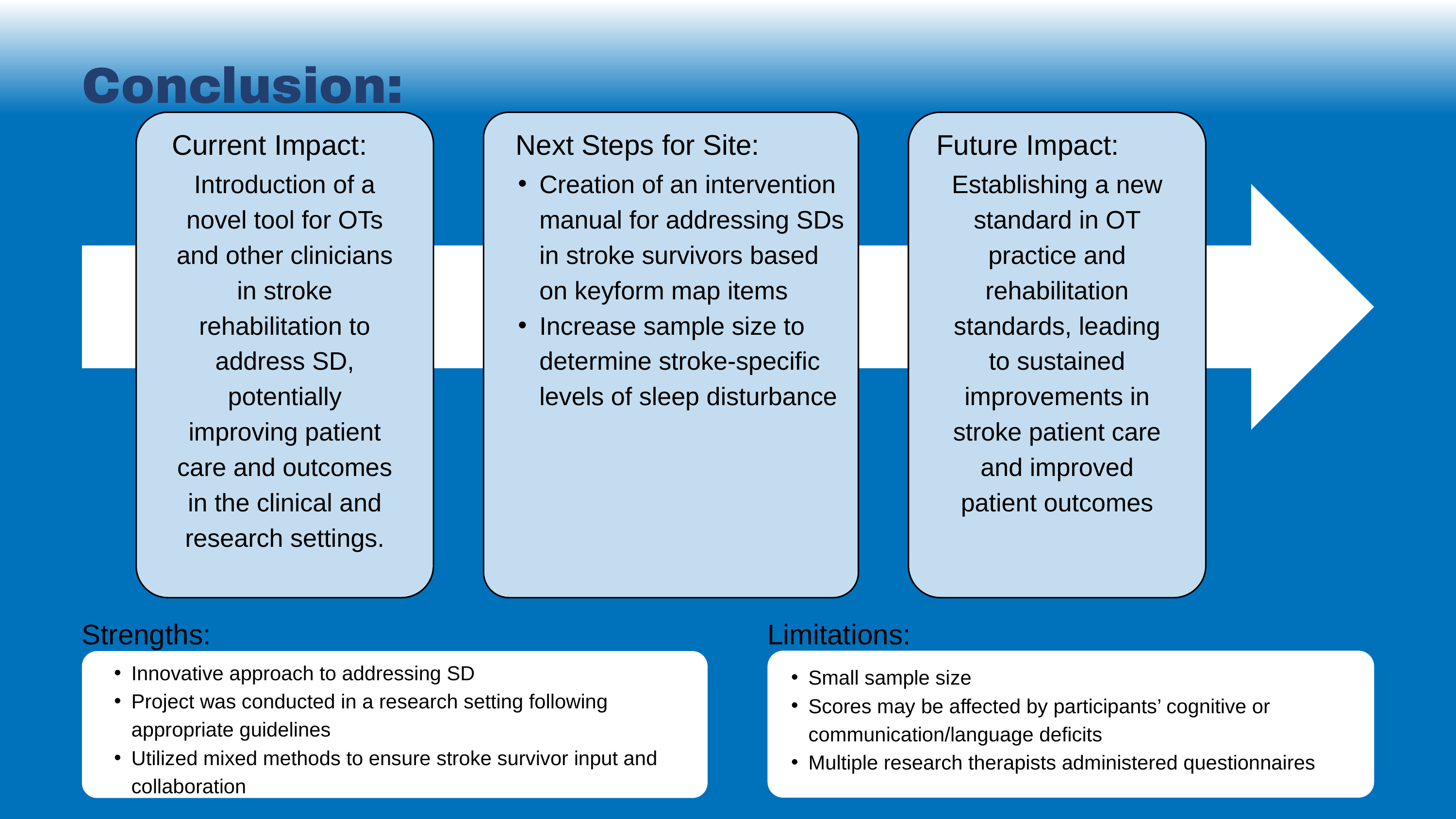

Conclusion:

Current Impact:
Next Steps for Site:
Future Impact:
Introduction of a novel tool for OTs and other clinicians in stroke rehabilitation to address SD, potentially improving patient care and outcomes in the clinical and research settings.
Creation of an intervention manual for addressing SDs in stroke survivors based on keyform map items
Increase sample size to determine stroke-specific levels of sleep disturbance
Establishing a new standard in OT practice and rehabilitation standards, leading to sustained improvements in stroke patient care and improved patient outcomes

Strengths:
Limitations:

Innovative approach to addressing SD
Project was conducted in a research setting following appropriate guidelines
Utilized mixed methods to ensure stroke survivor input and collaboration
Small sample size
Scores may be affected by participants’ cognitive or communication/language deficits
Multiple research therapists administered questionnaires